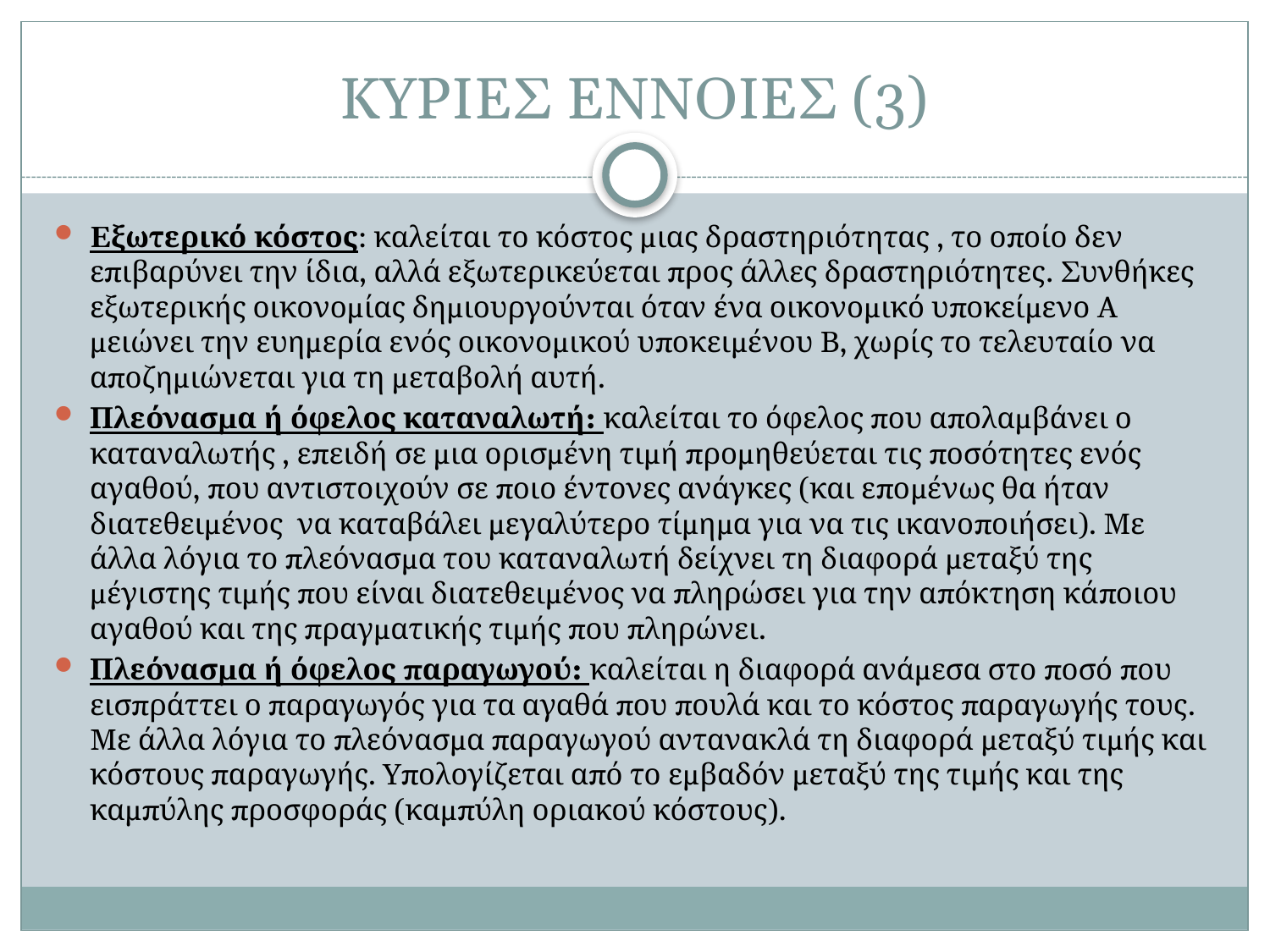

# ΚΥΡΙΕΣ ΕΝΝΟΙΕΣ (3)
Εξωτερικό κόστος: καλείται το κόστος μιας δραστηριότητας , το οποίο δεν επιβαρύνει την ίδια, αλλά εξωτερικεύεται προς άλλες δραστηριότητες. Συνθήκες εξωτερικής οικονομίας δημιουργούνται όταν ένα οικονομικό υποκείμενο Α μειώνει την ευημερία ενός οικονομικού υποκειμένου Β, χωρίς το τελευταίο να αποζημιώνεται για τη μεταβολή αυτή.
Πλεόνασμα ή όφελος καταναλωτή: καλείται το όφελος που απολαμβάνει ο καταναλωτής , επειδή σε μια ορισμένη τιμή προμηθεύεται τις ποσότητες ενός αγαθού, που αντιστοιχούν σε ποιο έντονες ανάγκες (και επομένως θα ήταν διατεθειμένος  να καταβάλει μεγαλύτερο τίμημα για να τις ικανοποιήσει). Με άλλα λόγια το πλεόνασμα του καταναλωτή δείχνει τη διαφορά μεταξύ της μέγιστης τιμής που είναι διατεθειμένος να πληρώσει για την απόκτηση κάποιου αγαθού και της πραγματικής τιμής που πληρώνει.
Πλεόνασμα ή όφελος παραγωγού: καλείται η διαφορά ανάμεσα στο ποσό που εισπράττει ο παραγωγός για τα αγαθά που πουλά και το κόστος παραγωγής τους. Με άλλα λόγια το πλεόνασμα παραγωγού αντανακλά τη διαφορά μεταξύ τιμής και κόστους παραγωγής. Υπολογίζεται από το εμβαδόν μεταξύ της τιμής και της καμπύλης προσφοράς (καμπύλη οριακού κόστους).